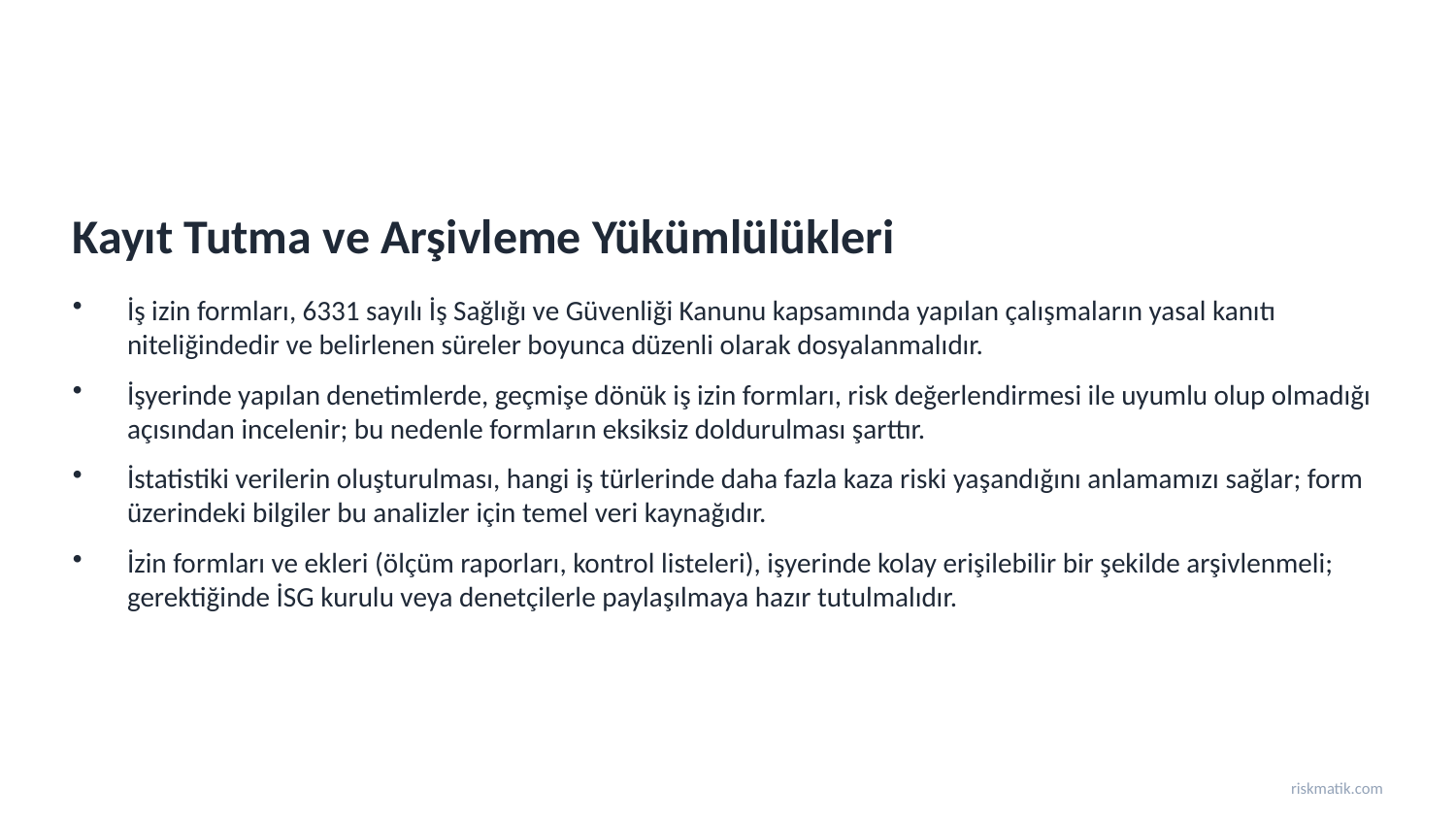

Kayıt Tutma ve Arşivleme Yükümlülükleri
İş izin formları, 6331 sayılı İş Sağlığı ve Güvenliği Kanunu kapsamında yapılan çalışmaların yasal kanıtı niteliğindedir ve belirlenen süreler boyunca düzenli olarak dosyalanmalıdır.
İşyerinde yapılan denetimlerde, geçmişe dönük iş izin formları, risk değerlendirmesi ile uyumlu olup olmadığı açısından incelenir; bu nedenle formların eksiksiz doldurulması şarttır.
İstatistiki verilerin oluşturulması, hangi iş türlerinde daha fazla kaza riski yaşandığını anlamamızı sağlar; form üzerindeki bilgiler bu analizler için temel veri kaynağıdır.
İzin formları ve ekleri (ölçüm raporları, kontrol listeleri), işyerinde kolay erişilebilir bir şekilde arşivlenmeli; gerektiğinde İSG kurulu veya denetçilerle paylaşılmaya hazır tutulmalıdır.
riskmatik.com